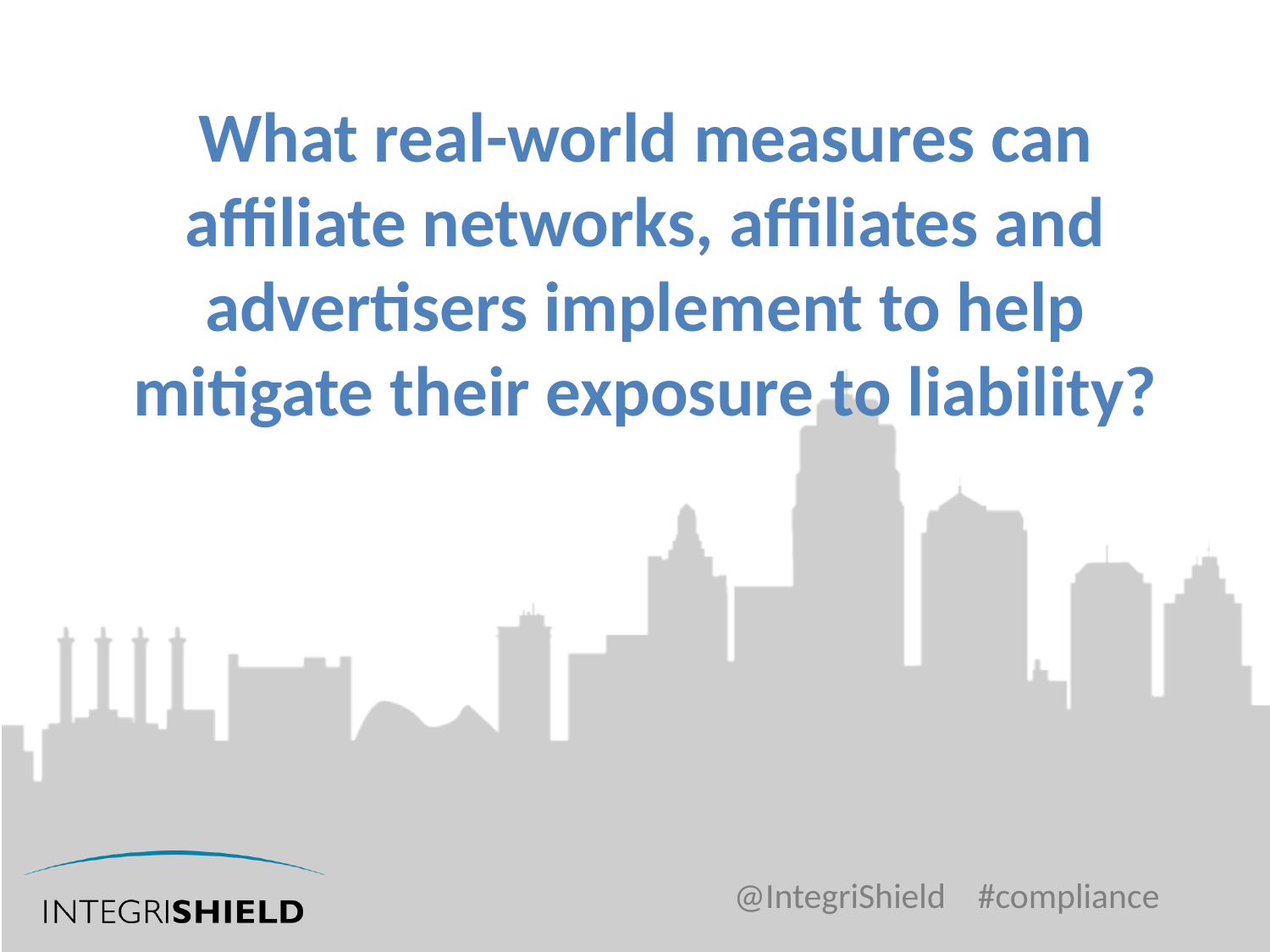

# What real-world measures can affiliate networks, affiliates and advertisers implement to help mitigate their exposure to liability?